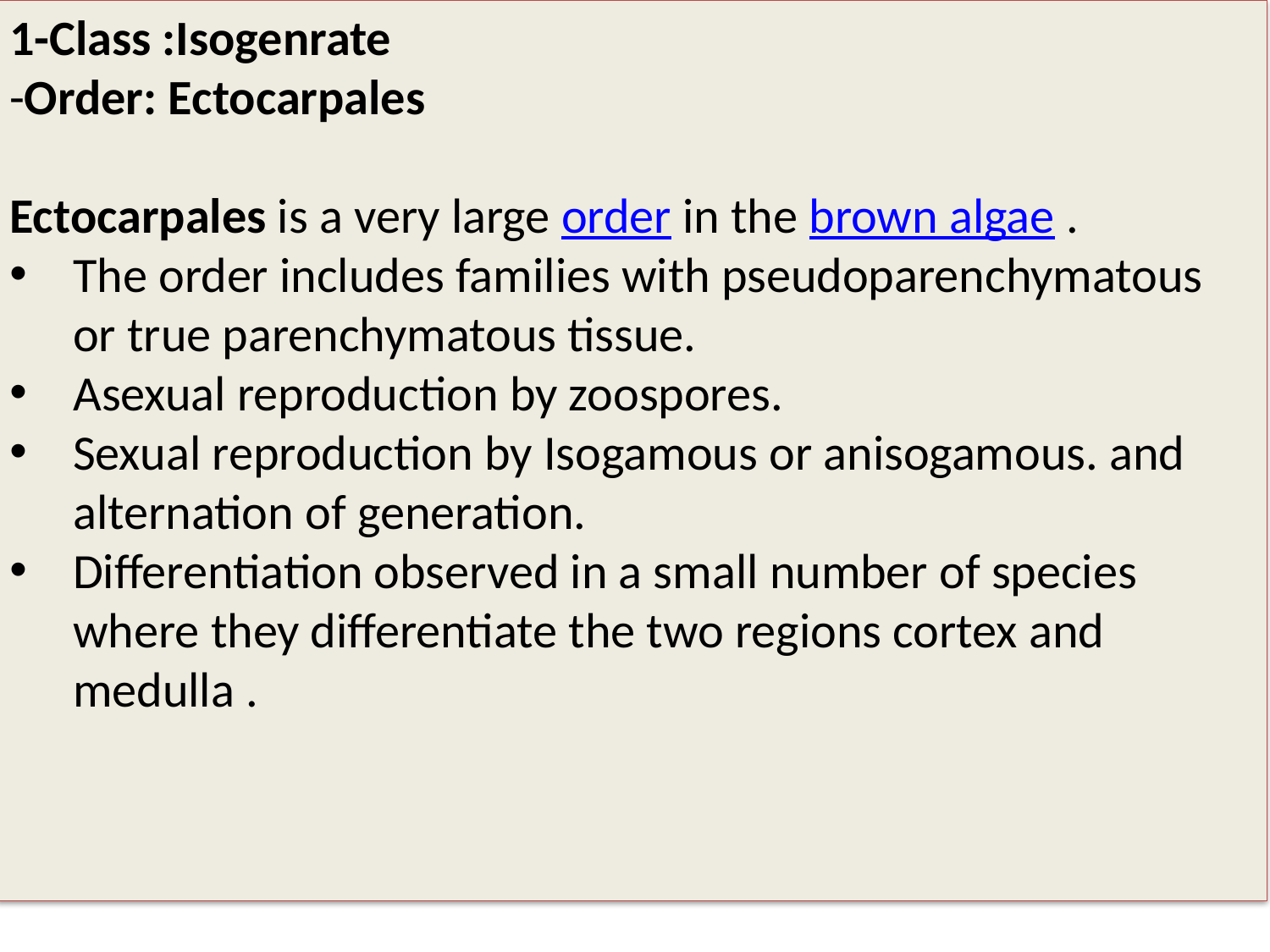

1-Class :Isogenrate
-Order: Ectocarpales

Ectocarpales is a very large order in the brown algae .
The order includes families with pseudoparenchymatous  or true parenchymatous tissue.
Asexual reproduction by zoospores.
Sexual reproduction by Isogamous or anisogamous. and  alternation of generation.
Differentiation observed in a small number of species where they differentiate the two regions cortex and medulla .